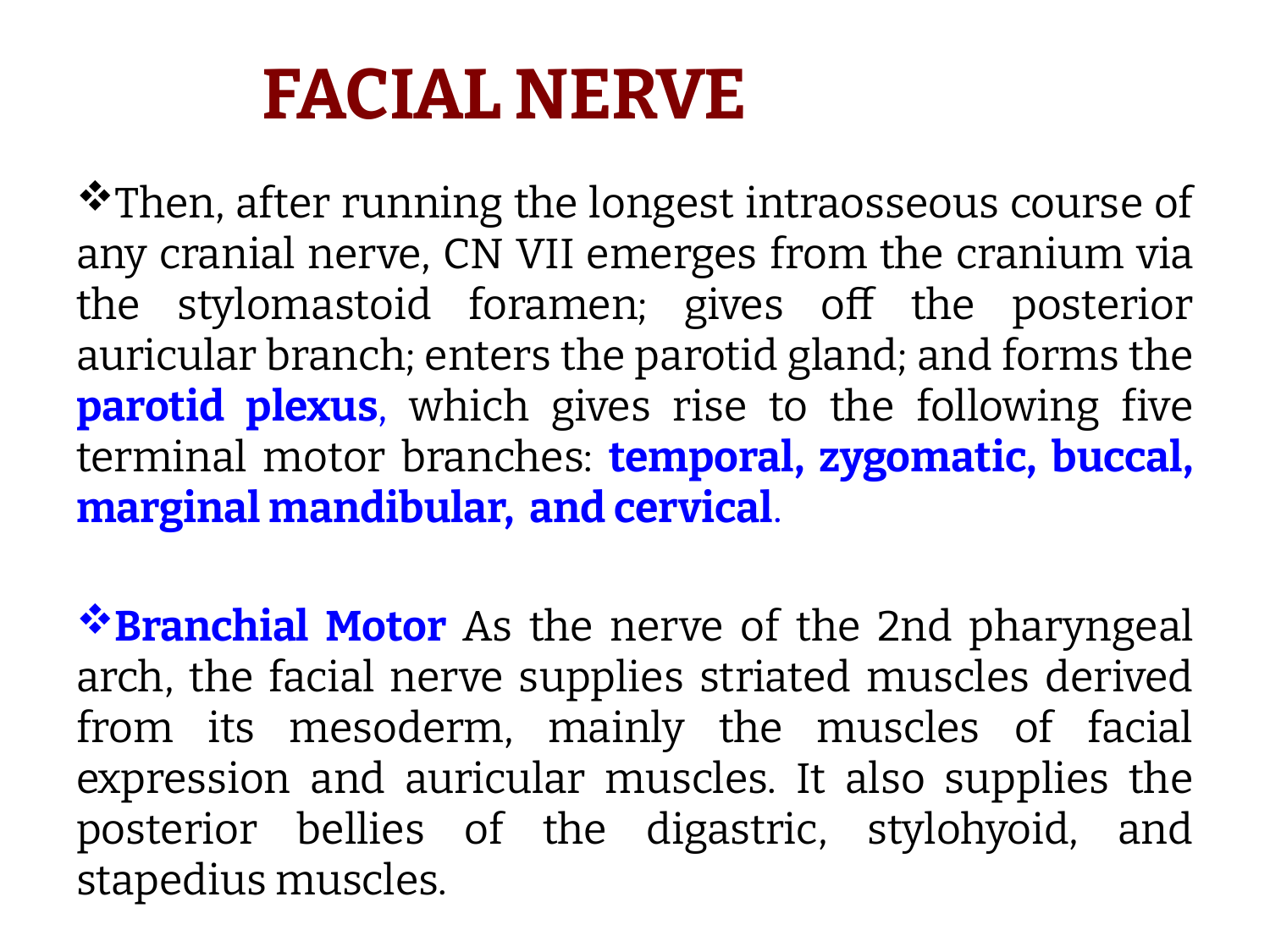

FACIAL NERVE
Then, after running the longest intraosseous course of any cranial nerve, CN VII emerges from the cranium via the stylomastoid foramen; gives off the posterior auricular branch; enters the parotid gland; and forms the parotid plexus, which gives rise to the following five terminal motor branches: temporal, zygomatic, buccal, marginal mandibular,  and cervical.

Branchial Motor As the nerve of the 2nd pharyngeal arch, the facial nerve supplies striated muscles derived from its mesoderm, mainly the muscles of facial expression and auricular muscles. It also supplies the posterior bellies of the digastric, stylohyoid, and stapedius muscles.